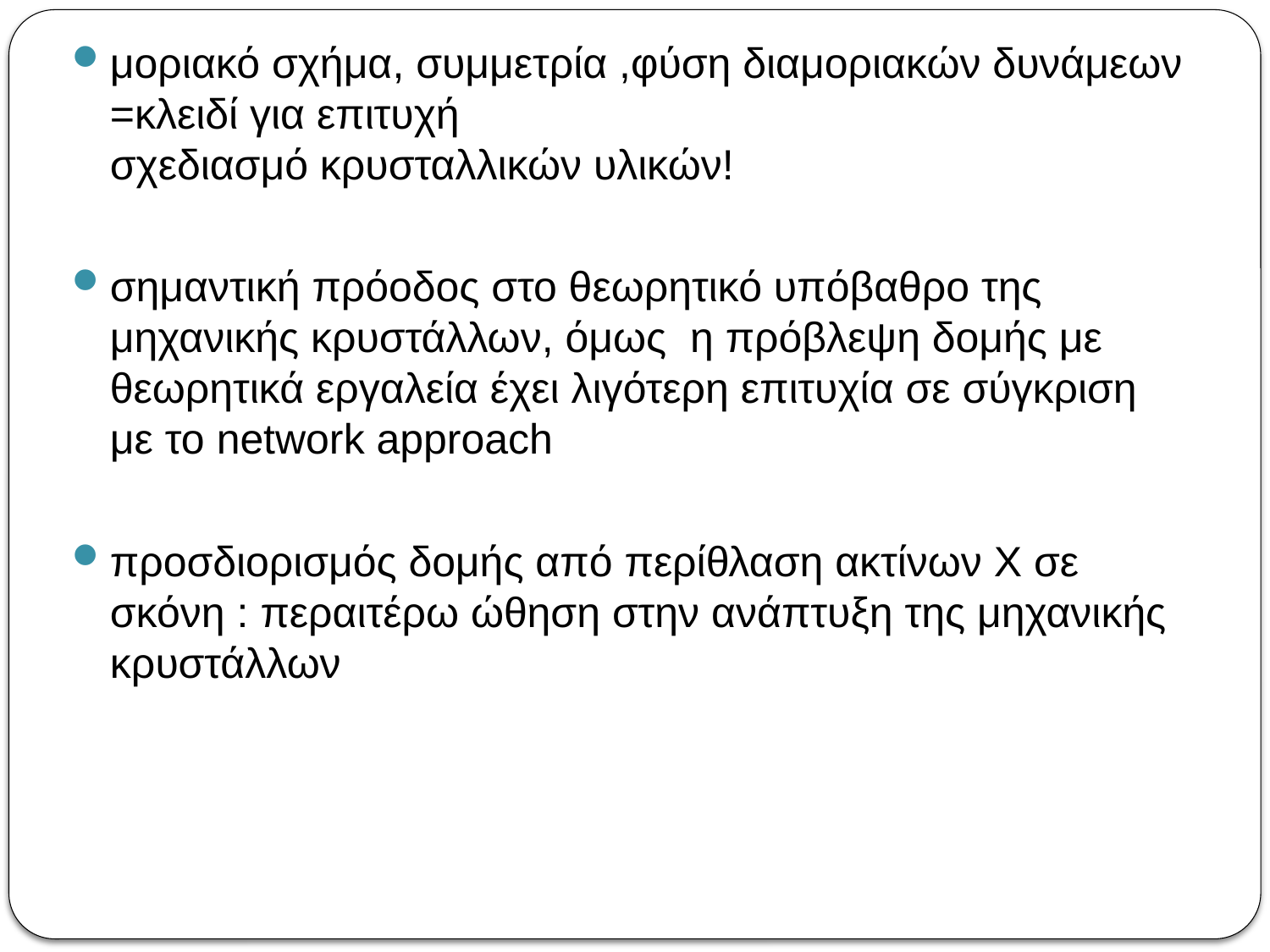

μοριακό σχήμα, συμμετρία ,φύση διαμοριακών δυνάμεων =κλειδί για επιτυχή
σχεδιασμό κρυσταλλικών υλικών!

σημαντική πρόοδος στο θεωρητικό υπόβαθρο της μηχανικής κρυστάλλων, όμως  η πρόβλεψη δομής με θεωρητικά εργαλεία έχει λιγότερη επιτυχία σε σύγκριση με το network approach

προσδιορισμός δομής από περίθλαση ακτίνων Χ σε σκόνη : περαιτέρω ώθηση στην ανάπτυξη της μηχανικής κρυστάλλων